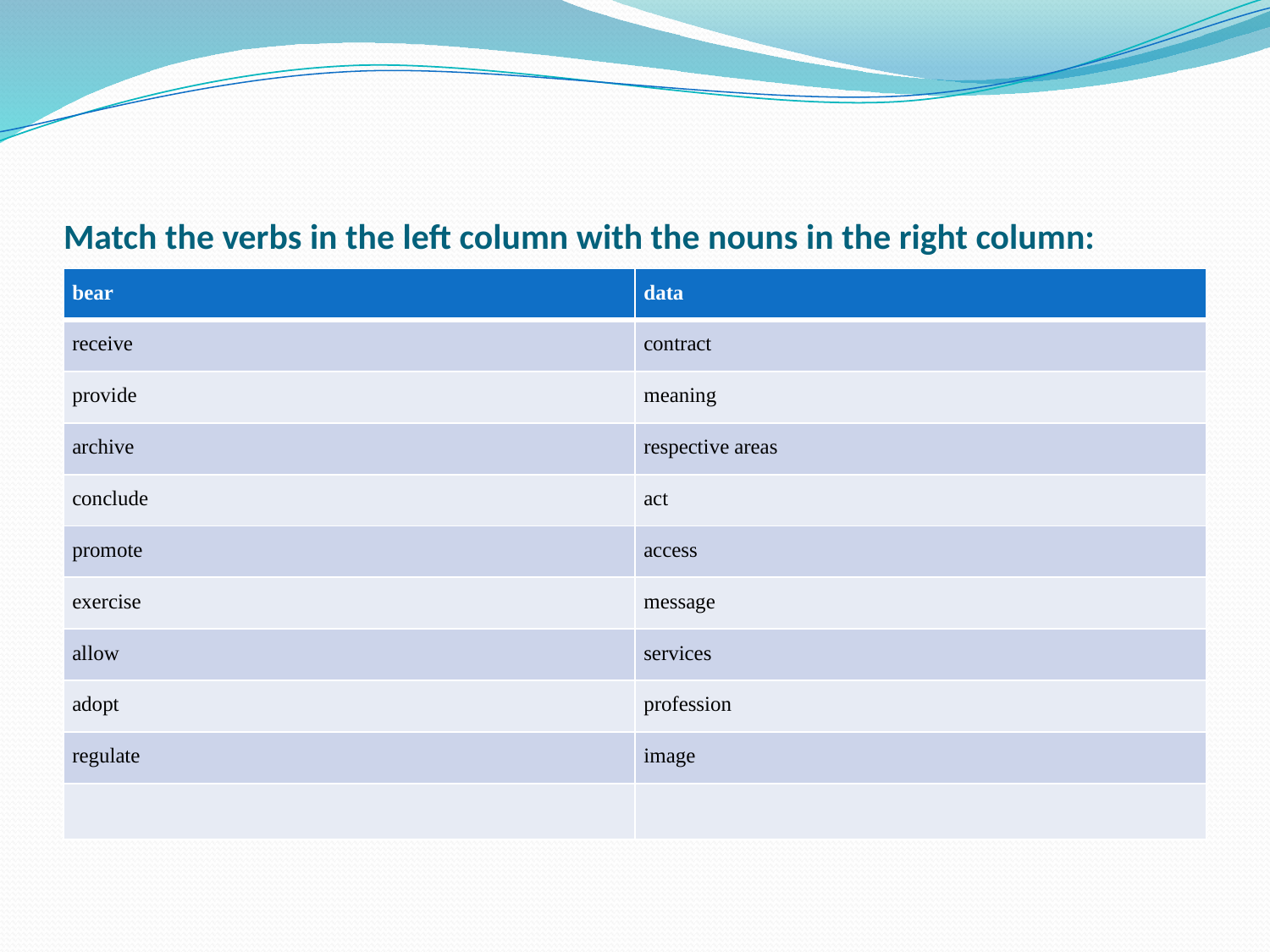

# Match the verbs in the left column with the nouns in the right column:
| bear | data |
| --- | --- |
| receive | contract |
| provide | meaning |
| archive | respective areas |
| conclude | act |
| promote | access |
| exercise | message |
| allow | services |
| adopt | profession |
| regulate | image |
|  |  |